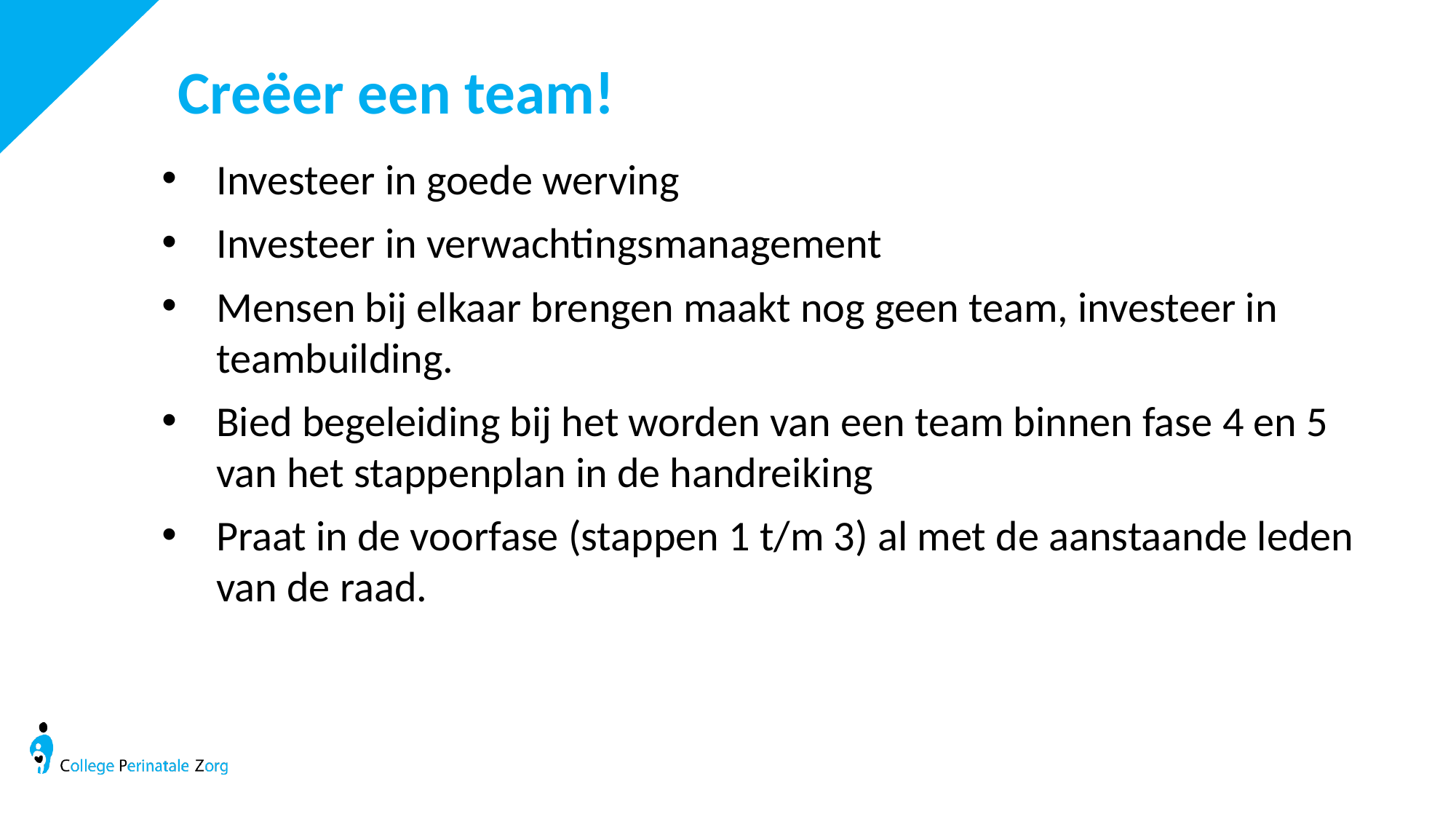

Creëer een team!
Investeer in goede werving
Investeer in verwachtingsmanagement
Mensen bij elkaar brengen maakt nog geen team, investeer in teambuilding.
Bied begeleiding bij het worden van een team binnen fase 4 en 5 van het stappenplan in de handreiking
Praat in de voorfase (stappen 1 t/m 3) al met de aanstaande leden van de raad.